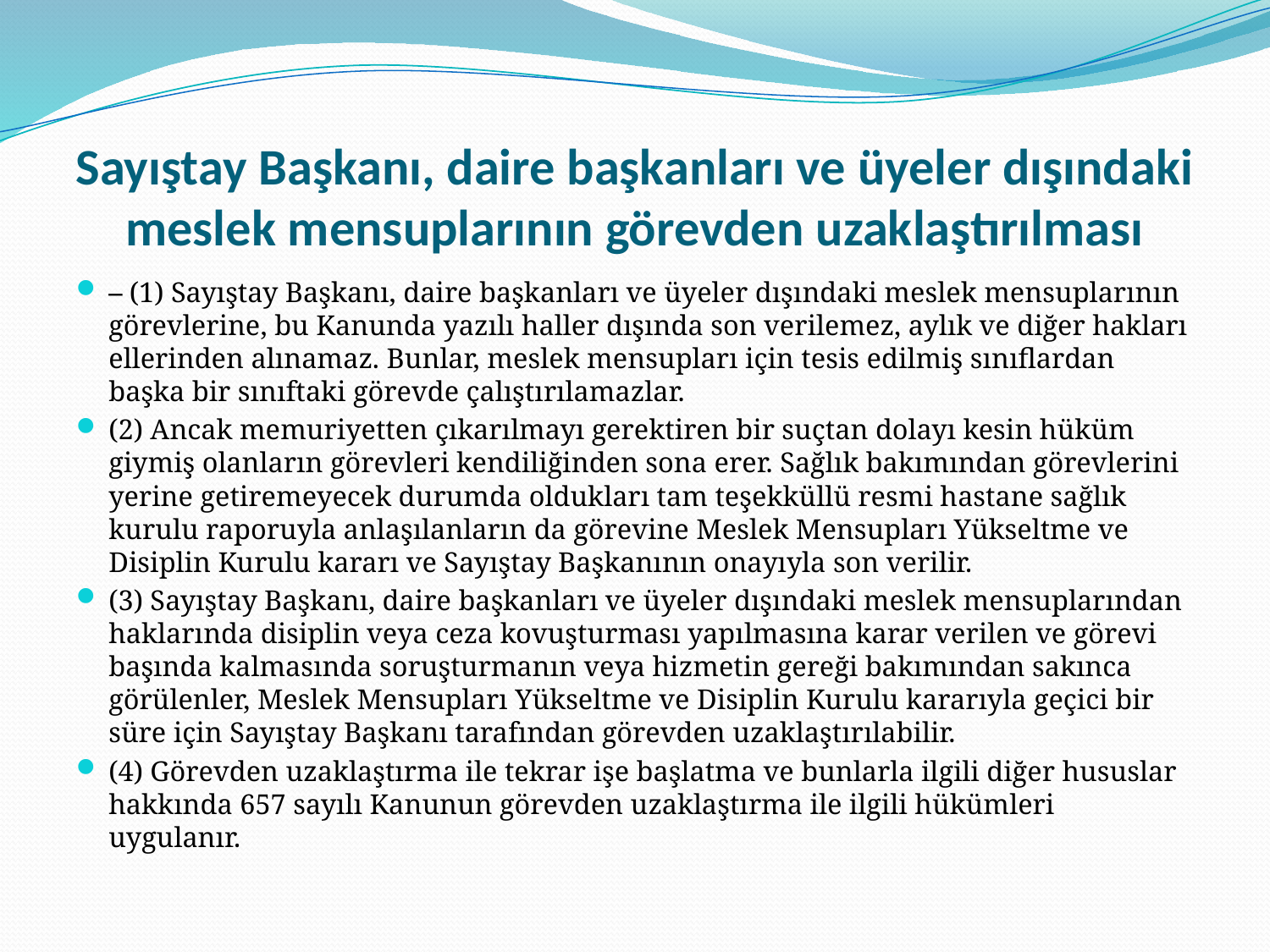

# Sayıştay Başkanı, daire başkanları ve üyeler dışındaki meslek mensuplarının görevden uzaklaştırılması
– (1) Sayıştay Başkanı, daire başkanları ve üyeler dışındaki meslek mensuplarının görevlerine, bu Kanunda yazılı haller dışında son verilemez, aylık ve diğer hakları ellerinden alınamaz. Bunlar, meslek mensupları için tesis edilmiş sınıflardan başka bir sınıftaki görevde çalıştırılamazlar.
(2) Ancak memuriyetten çıkarılmayı gerektiren bir suçtan dolayı kesin hüküm giymiş olanların görevleri kendiliğinden sona erer. Sağlık bakımından görevlerini yerine getiremeyecek durumda oldukları tam teşekküllü resmi hastane sağlık kurulu raporuyla anlaşılanların da görevine Meslek Mensupları Yükseltme ve Disiplin Kurulu kararı ve Sayıştay Başkanının onayıyla son verilir.
(3) Sayıştay Başkanı, daire başkanları ve üyeler dışındaki meslek mensuplarından haklarında disiplin veya ceza kovuşturması yapılmasına karar verilen ve görevi başında kalmasında soruşturmanın veya hizmetin gereği bakımından sakınca görülenler, Meslek Mensupları Yükseltme ve Disiplin Kurulu kararıyla geçici bir süre için Sayıştay Başkanı tarafından görevden uzaklaştırılabilir.
(4) Görevden uzaklaştırma ile tekrar işe başlatma ve bunlarla ilgili diğer hususlar hakkında 657 sayılı Kanunun görevden uzaklaştırma ile ilgili hükümleri uygulanır.